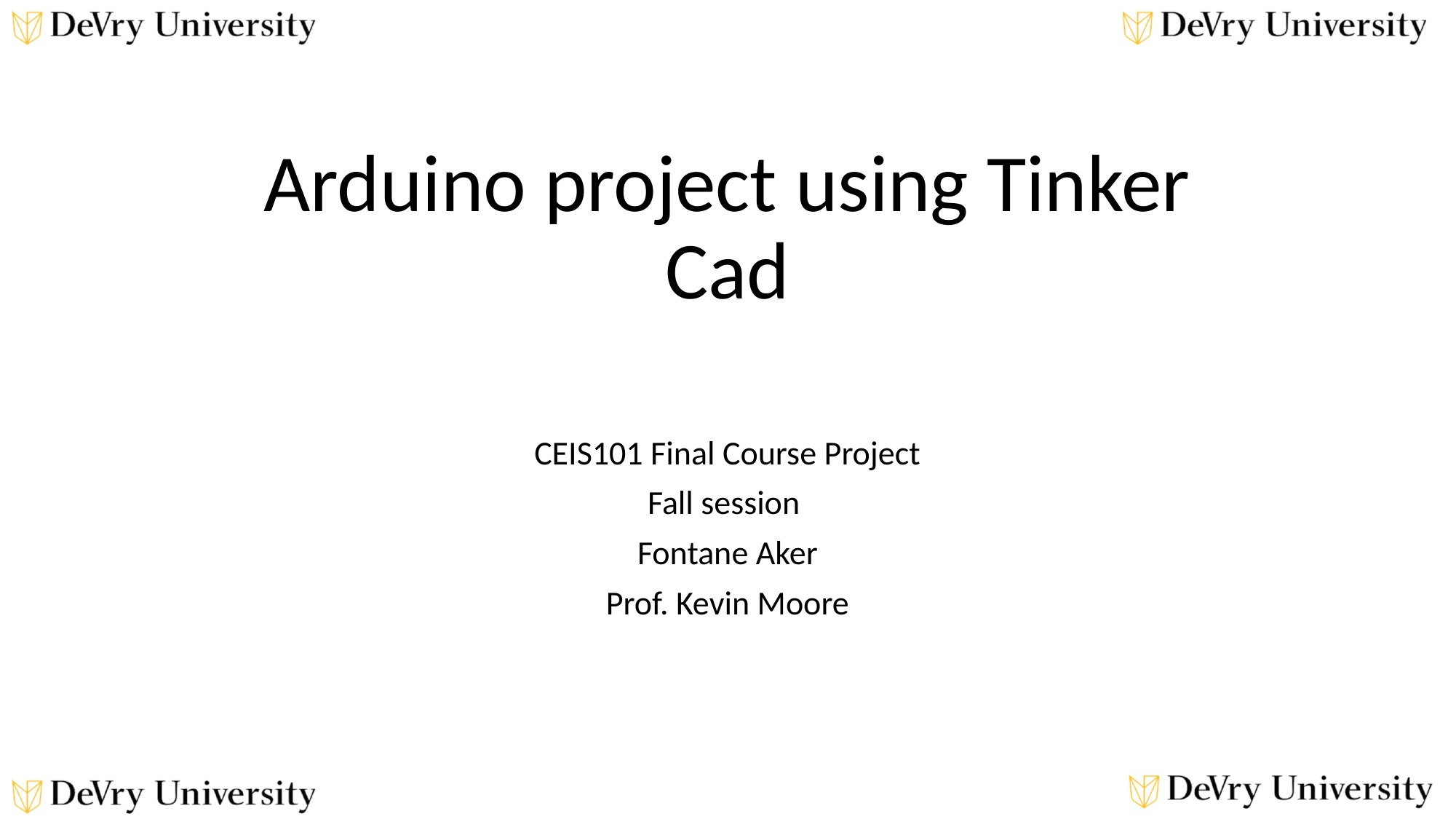

# Arduino project using Tinker Cad
CEIS101 Final Course Project
Fall session
Fontane Aker
Prof. Kevin Moore